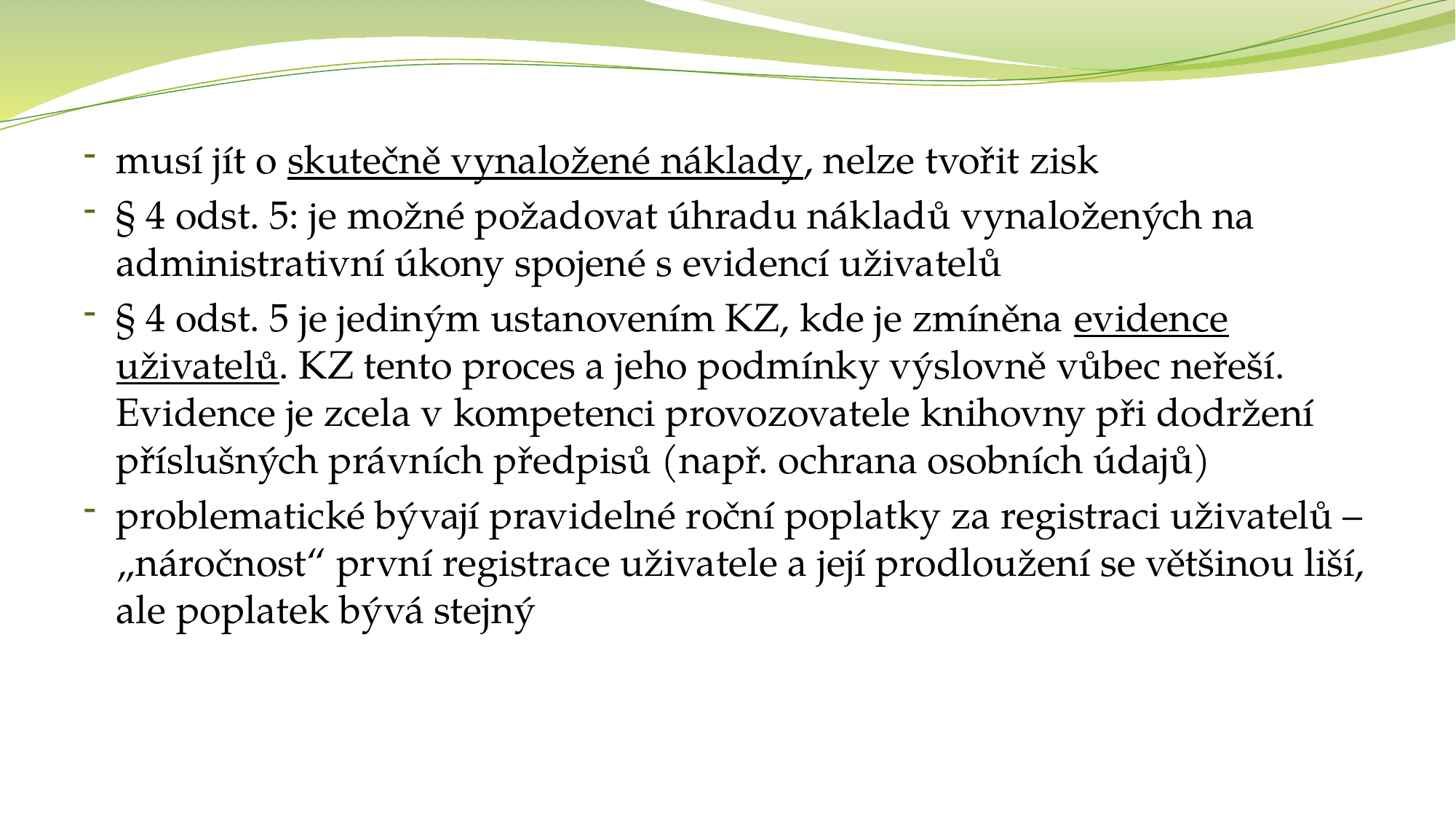

musí jít o skutečně vynaložené náklady, nelze tvořit zisk
§ 4 odst. 5: je možné požadovat úhradu nákladů vynaložených na administrativní úkony spojené s evidencí uživatelů
§ 4 odst. 5 je jediným ustanovením KZ, kde je zmíněna evidence uživatelů. KZ tento proces a jeho podmínky výslovně vůbec neřeší. Evidence je zcela v kompetenci provozovatele knihovny při dodržení příslušných právních předpisů (např. ochrana osobních údajů)
problematické bývají pravidelné roční poplatky za registraci uživatelů – „náročnost“ první registrace uživatele a její prodloužení se většinou liší, ale poplatek bývá stejný